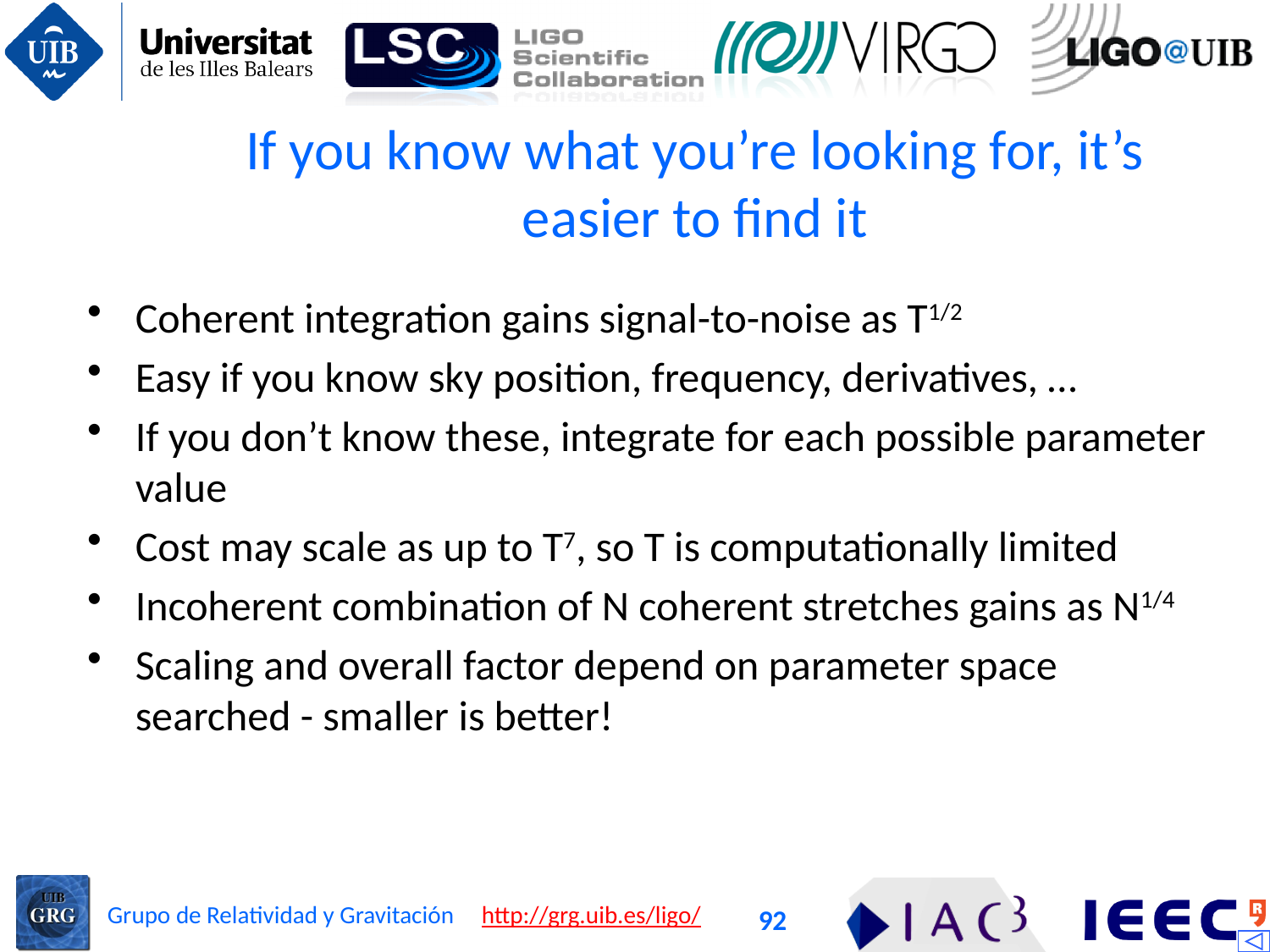

# If you know what you’re looking for, it’s easier to find it
Coherent integration gains signal-to-noise as T1/2
Easy if you know sky position, frequency, derivatives, …
If you don’t know these, integrate for each possible parameter value
Cost may scale as up to T7, so T is computationally limited
Incoherent combination of N coherent stretches gains as N1/4
Scaling and overall factor depend on parameter space searched - smaller is better!
92